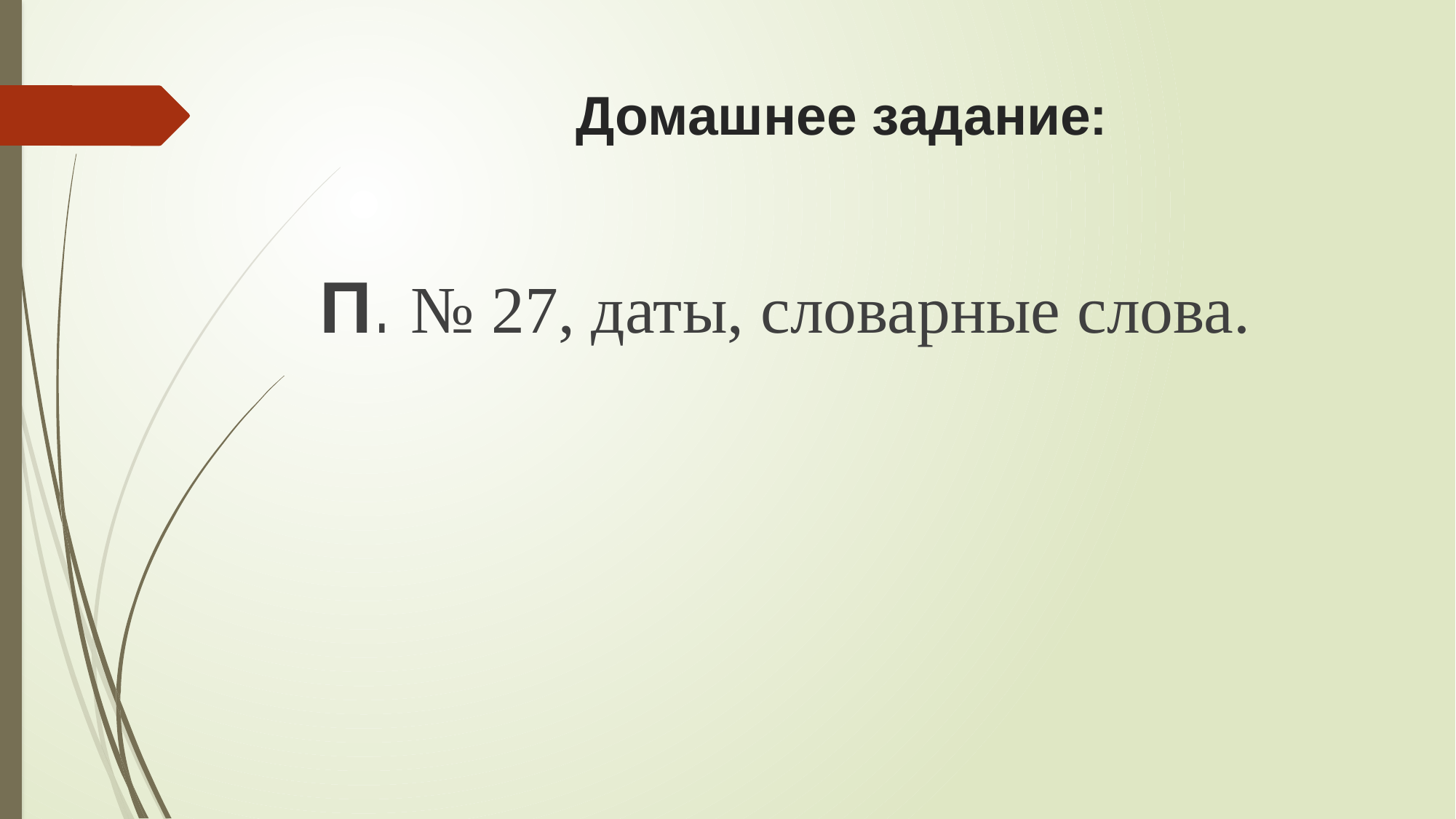

# Домашнее задание:
П. № 27, даты, словарные слова.